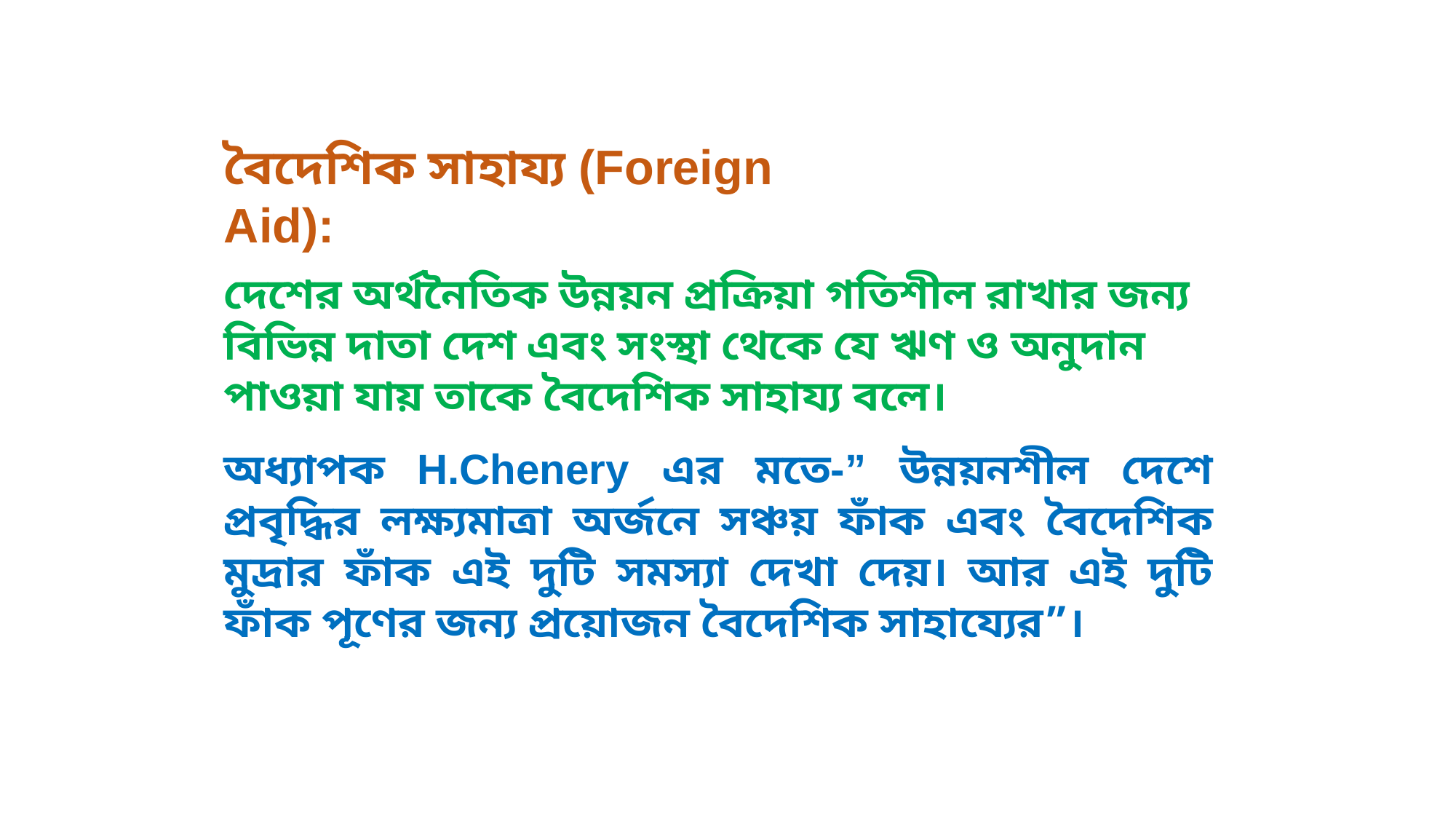

বৈদেশিক সাহায্য (Foreign Aid):
দেশের অর্থনৈতিক উন্নয়ন প্রক্রিয়া গতিশীল রাখার জন্য বিভিন্ন দাতা দেশ এবং সংস্থা থেকে যে ঋণ ও অনুদান পাওয়া যায় তাকে বৈদেশিক সাহায্য বলে।
অধ্যাপক H.Chenery এর মতে-” উন্নয়নশীল দেশে প্রবৃদ্ধির লক্ষ্যমাত্রা অর্জনে সঞ্চয় ফাঁক এবং বৈদেশিক মুদ্রার ফাঁক এই দুটি সমস্যা দেখা দেয়। আর এই দুটি ফাঁক পূণের জন্য প্রয়োজন বৈদেশিক সাহায্যের”।